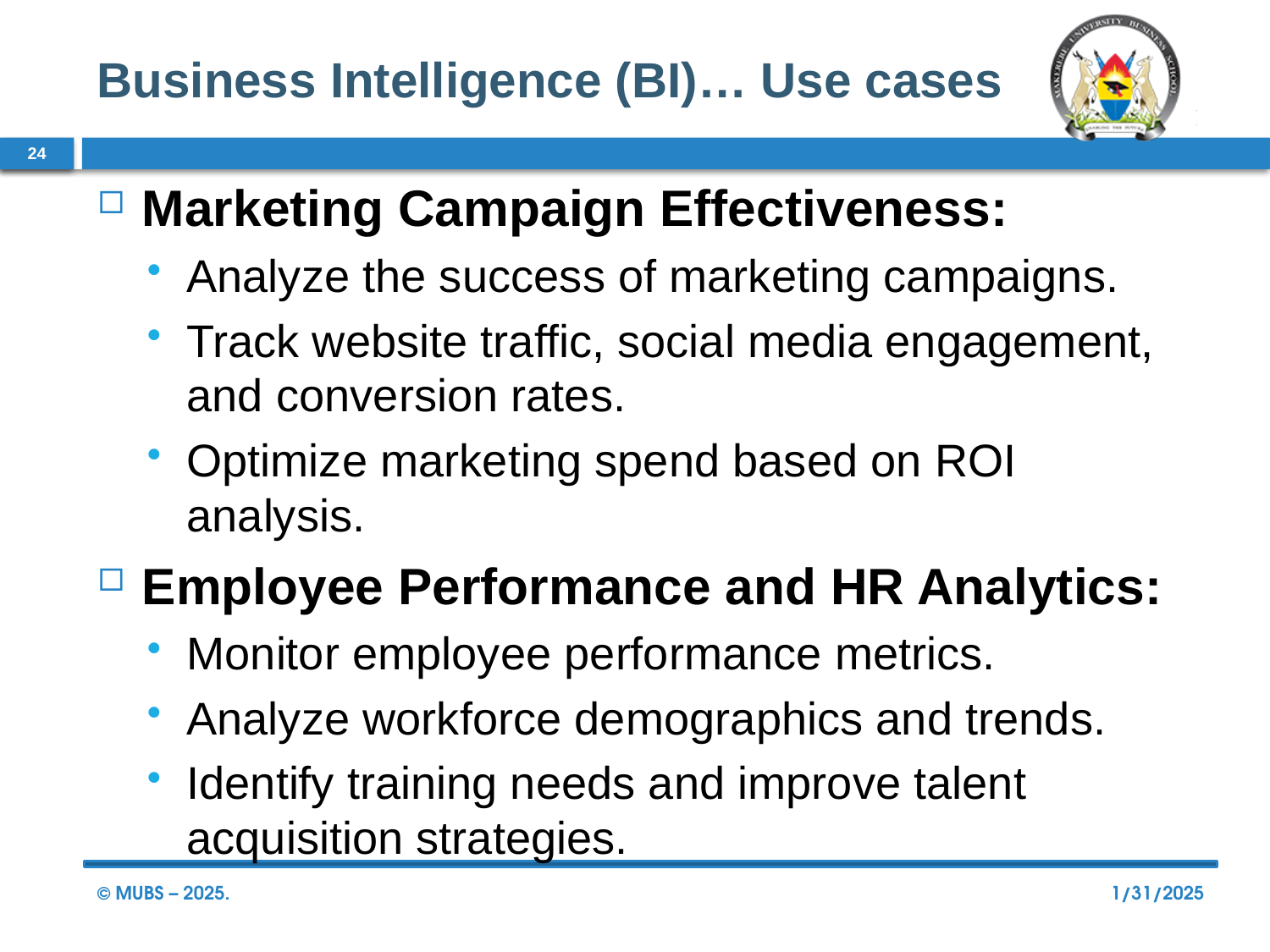

# Business Intelligence (BI)… Use cases
24
Marketing Campaign Effectiveness:
Analyze the success of marketing campaigns.
Track website traffic, social media engagement, and conversion rates.
Optimize marketing spend based on ROI analysis.
Employee Performance and HR Analytics:
Monitor employee performance metrics.
Analyze workforce demographics and trends.
Identify training needs and improve talent acquisition strategies.